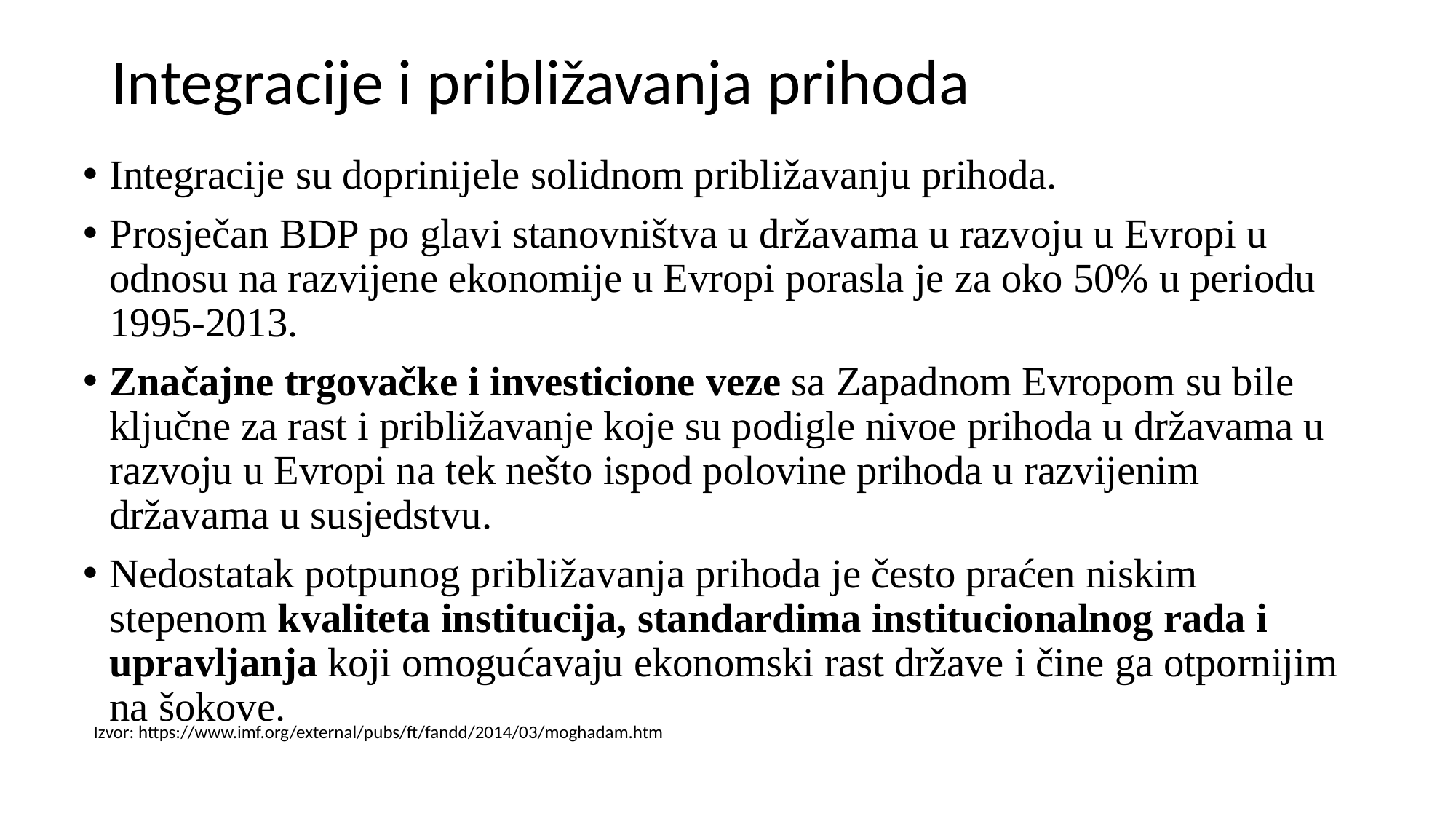

# Integracije i približavanja prihoda
Integracije su doprinijele solidnom približavanju prihoda.
Prosječan BDP po glavi stanovništva u državama u razvoju u Evropi u odnosu na razvijene ekonomije u Evropi porasla je za oko 50% u periodu 1995-2013.
Značajne trgovačke i investicione veze sa Zapadnom Evropom su bile ključne za rast i približavanje koje su podigle nivoe prihoda u državama u razvoju u Evropi na tek nešto ispod polovine prihoda u razvijenim državama u susjedstvu.
Nedostatak potpunog približavanja prihoda je često praćen niskim stepenom kvaliteta institucija, standardima institucionalnog rada i upravljanja koji omogućavaju ekonomski rast države i čine ga otpornijim na šokove.
Izvor: https://www.imf.org/external/pubs/ft/fandd/2014/03/moghadam.htm